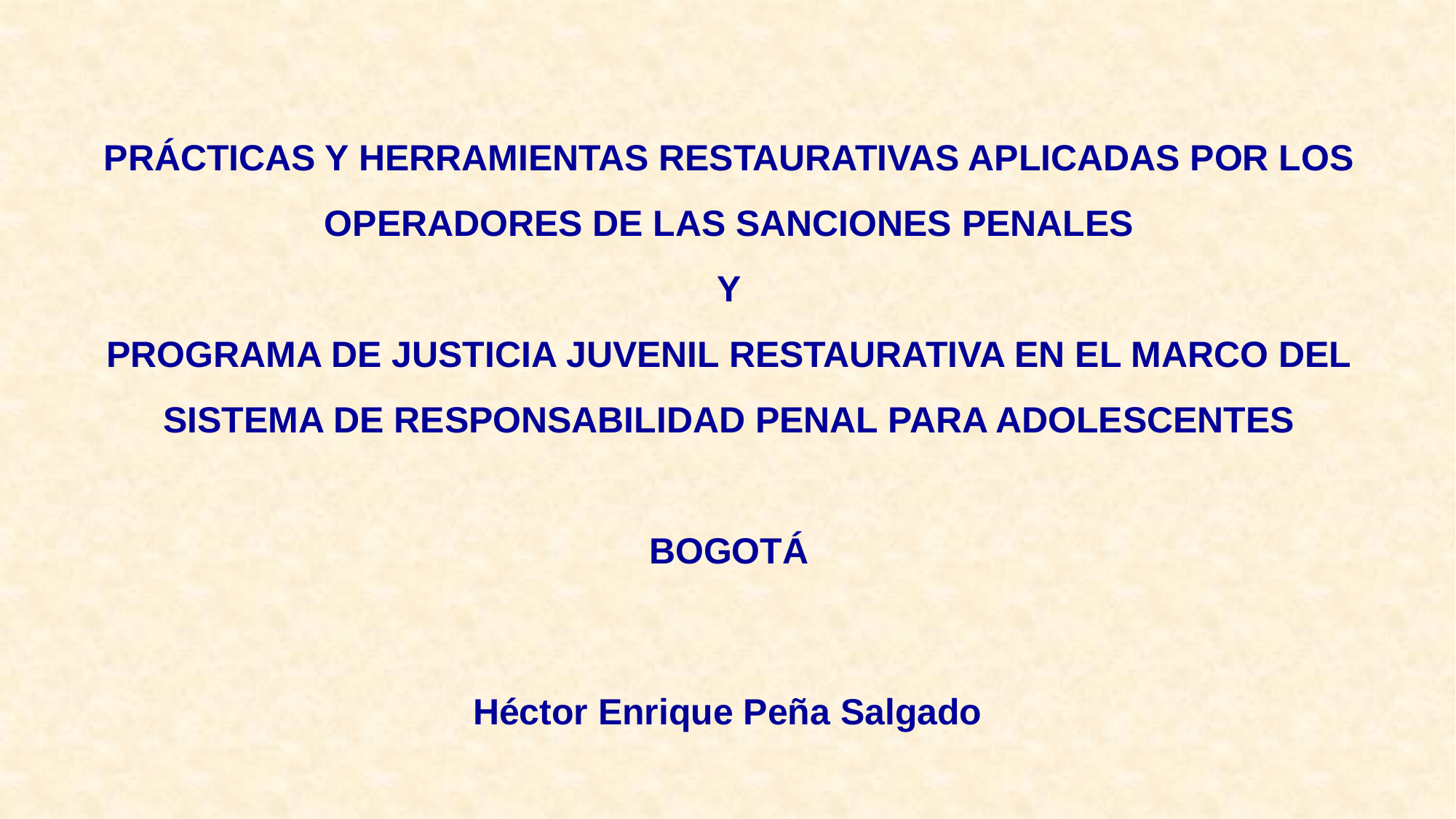

# PRÁCTICAS Y HERRAMIENTAS RESTAURATIVAS APLICADAS POR LOS OPERADORES DE LAS SANCIONES PENALES Y PROGRAMA DE JUSTICIA JUVENIL RESTAURATIVA EN EL MARCO DEL SISTEMA DE RESPONSABILIDAD PENAL PARA ADOLESCENTES BOGOTÁ
Héctor Enrique Peña Salgado